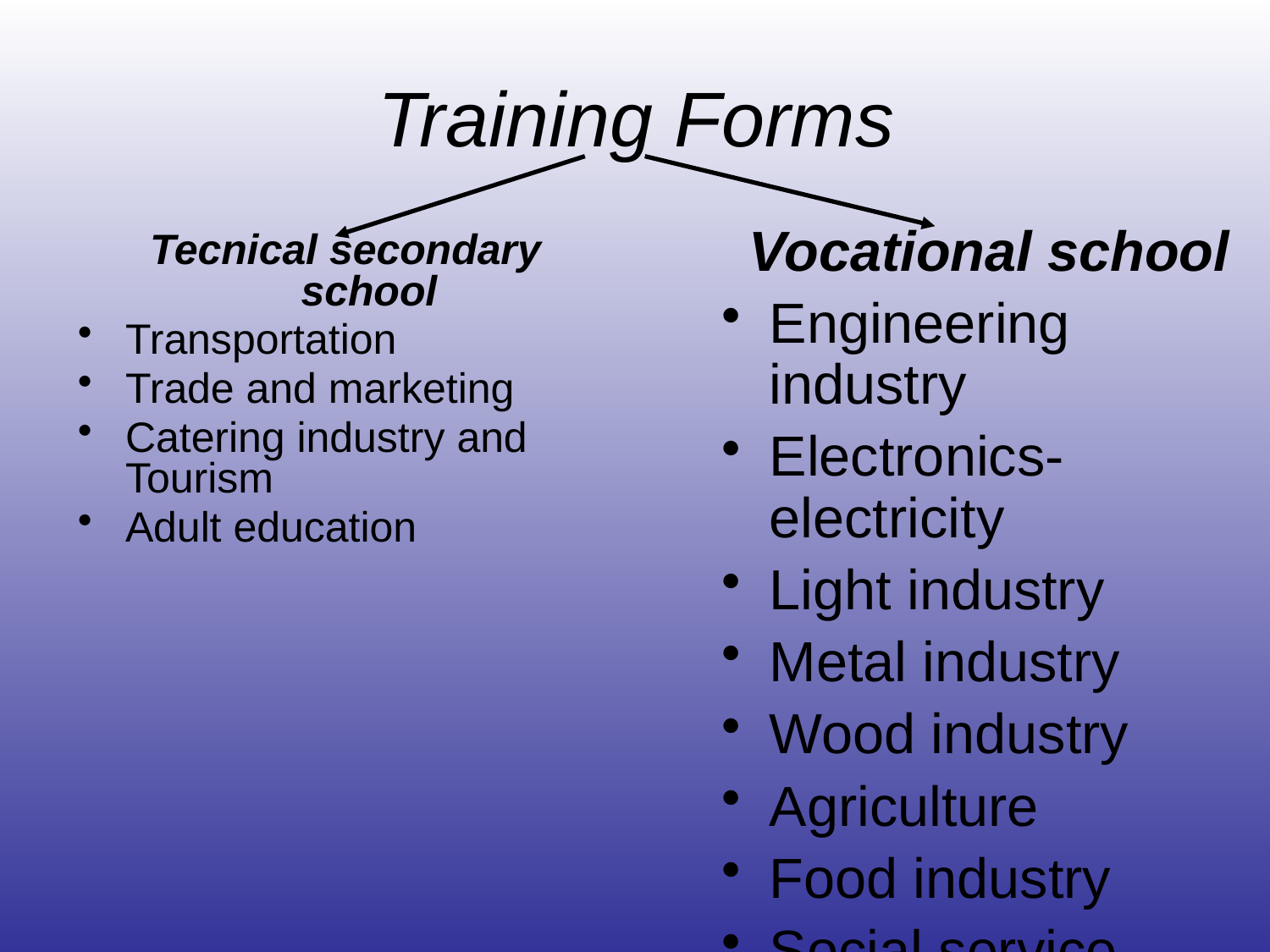

# Training Forms

Vocational school
Engineering industry
Electronics-electricity
Light industry
Metal industry
Wood industry
Agriculture
Food industry
Social service

Tecnical secondary school
Transportation
Trade and marketing
Catering industry and Tourism
Adult education